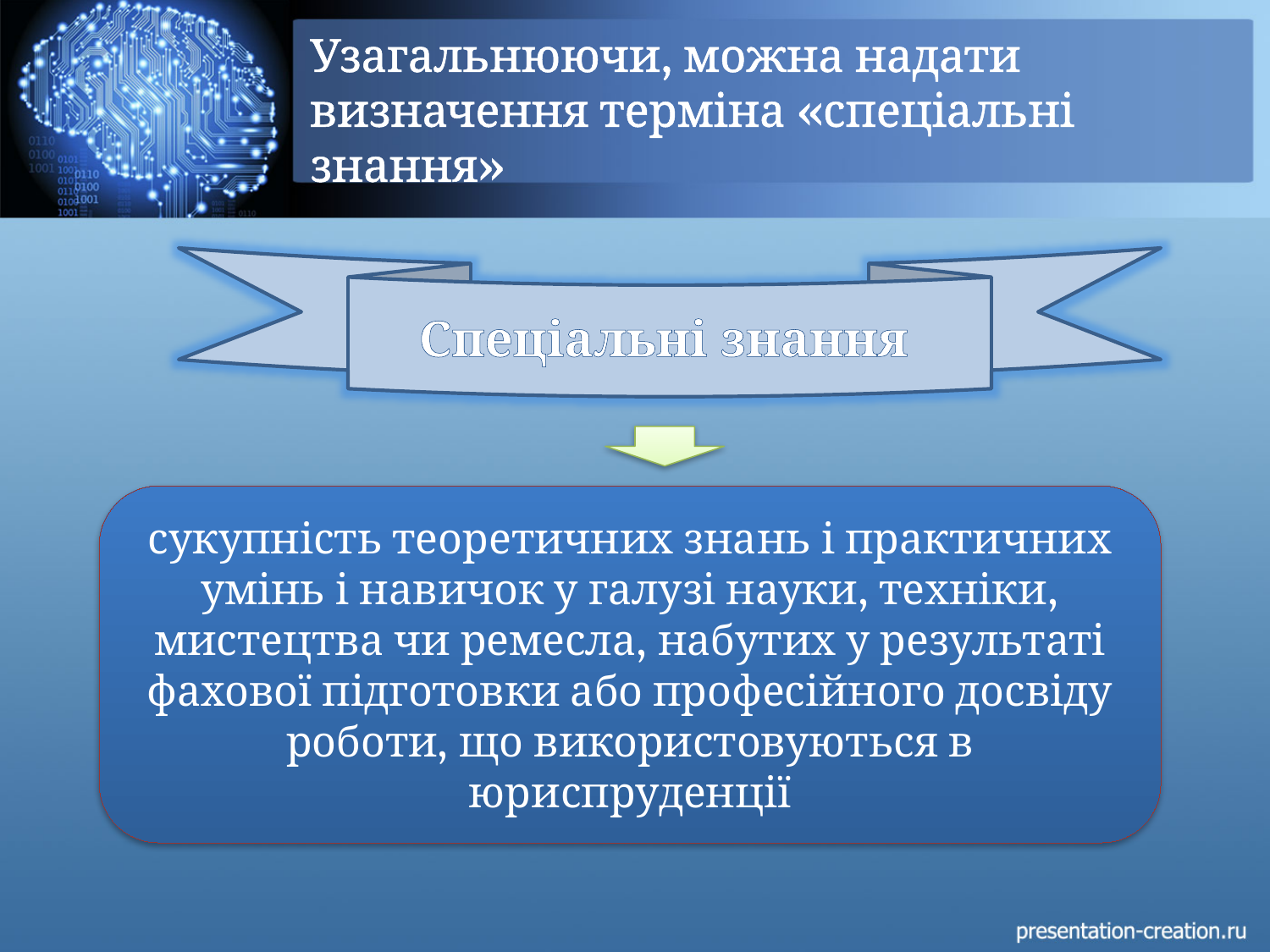

Узагальнюючи, можна надати визначення терміна «спеціальні знання»
Спеціальні знання

сукупність теоретичних знань і практичних умінь і навичок у галузі науки, техніки, мистецтва чи ремесла, набутих у результаті фахової підготовки або професійного досвіду роботи, що використовуються в юриспруденції